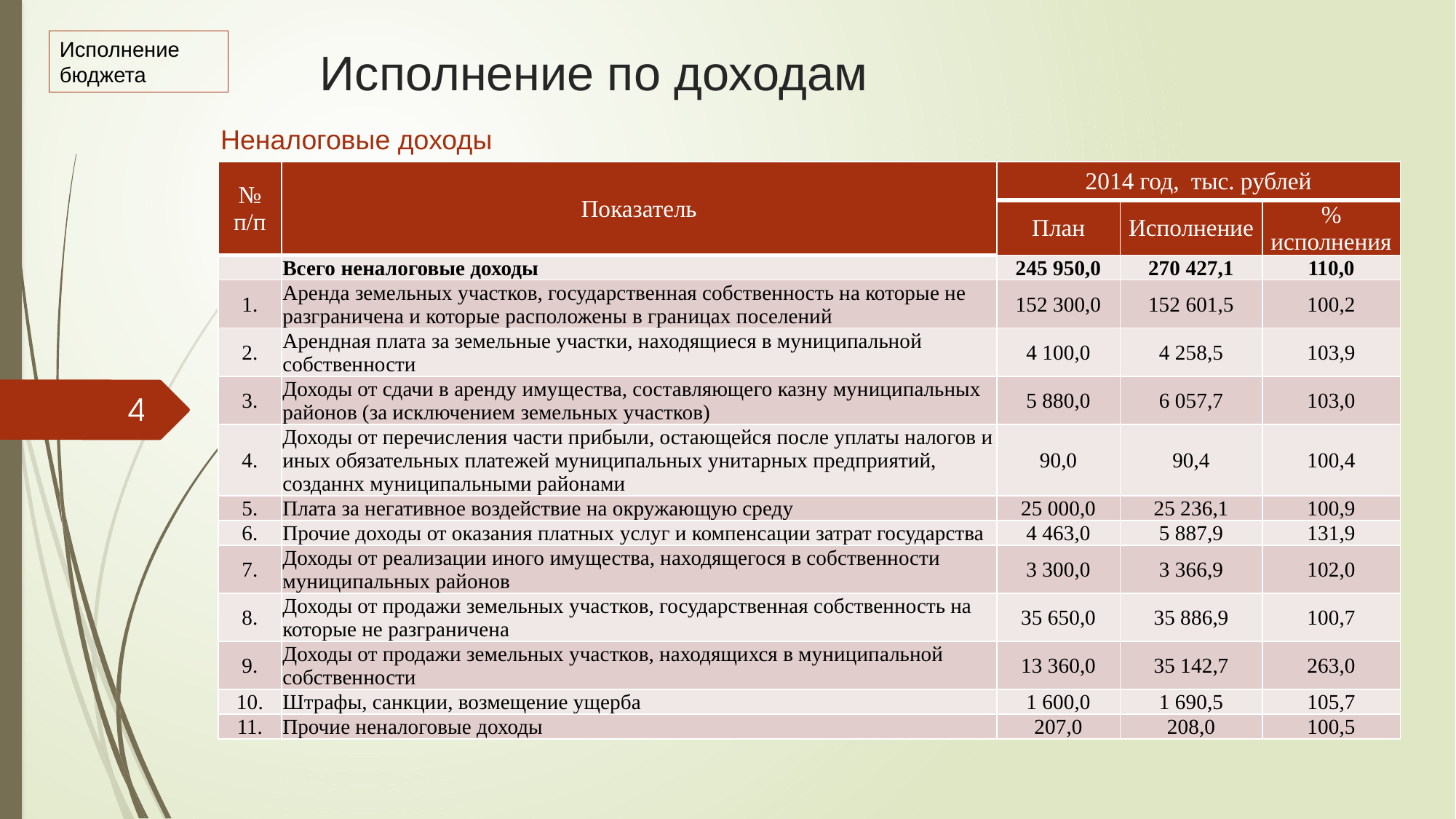

Исполнение бюджета
Исполнение по доходам
Неналоговые доходы
| № п/п | Показатель | 2014 год, тыс. рублей |  |  |
| --- | --- | --- | --- | --- |
|  |  | План | Исполнение | % исполнения |
|  | Всего неналоговые доходы | 245 950,0 | 270 427,1 | 110,0 |
| 1. | Аренда земельных участков, государственная собственность на которые не разграничена и которые расположены в границах поселений | 152 300,0 | 152 601,5 | 100,2 |
| 2. | Арендная плата за земельные участки, находящиеся в муниципальной собственности | 4 100,0 | 4 258,5 | 103,9 |
| 3. | Доходы от сдачи в аренду имущества, составляющего казну муниципальных районов (за исключением земельных участков) | 5 880,0 | 6 057,7 | 103,0 |
| 4. | Доходы от перечисления части прибыли, остающейся после уплаты налогов и иных обязательных платежей муниципальных унитарных предприятий, созданнх муниципальными районами | 90,0 | 90,4 | 100,4 |
| 5. | Плата за негативное воздействие на окружающую среду | 25 000,0 | 25 236,1 | 100,9 |
| 6. | Прочие доходы от оказания платных услуг и компенсации затрат государства | 4 463,0 | 5 887,9 | 131,9 |
| 7. | Доходы от реализации иного имущества, находящегося в собственности муниципальных районов | 3 300,0 | 3 366,9 | 102,0 |
| 8. | Доходы от продажи земельных участков, государственная собственность на которые не разграничена | 35 650,0 | 35 886,9 | 100,7 |
| 9. | Доходы от продажи земельных участков, находящихся в муниципальной собственности | 13 360,0 | 35 142,7 | 263,0 |
| 10. | Штрафы, санкции, возмещение ущерба | 1 600,0 | 1 690,5 | 105,7 |
| 11. | Прочие неналоговые доходы | 207,0 | 208,0 | 100,5 |
4